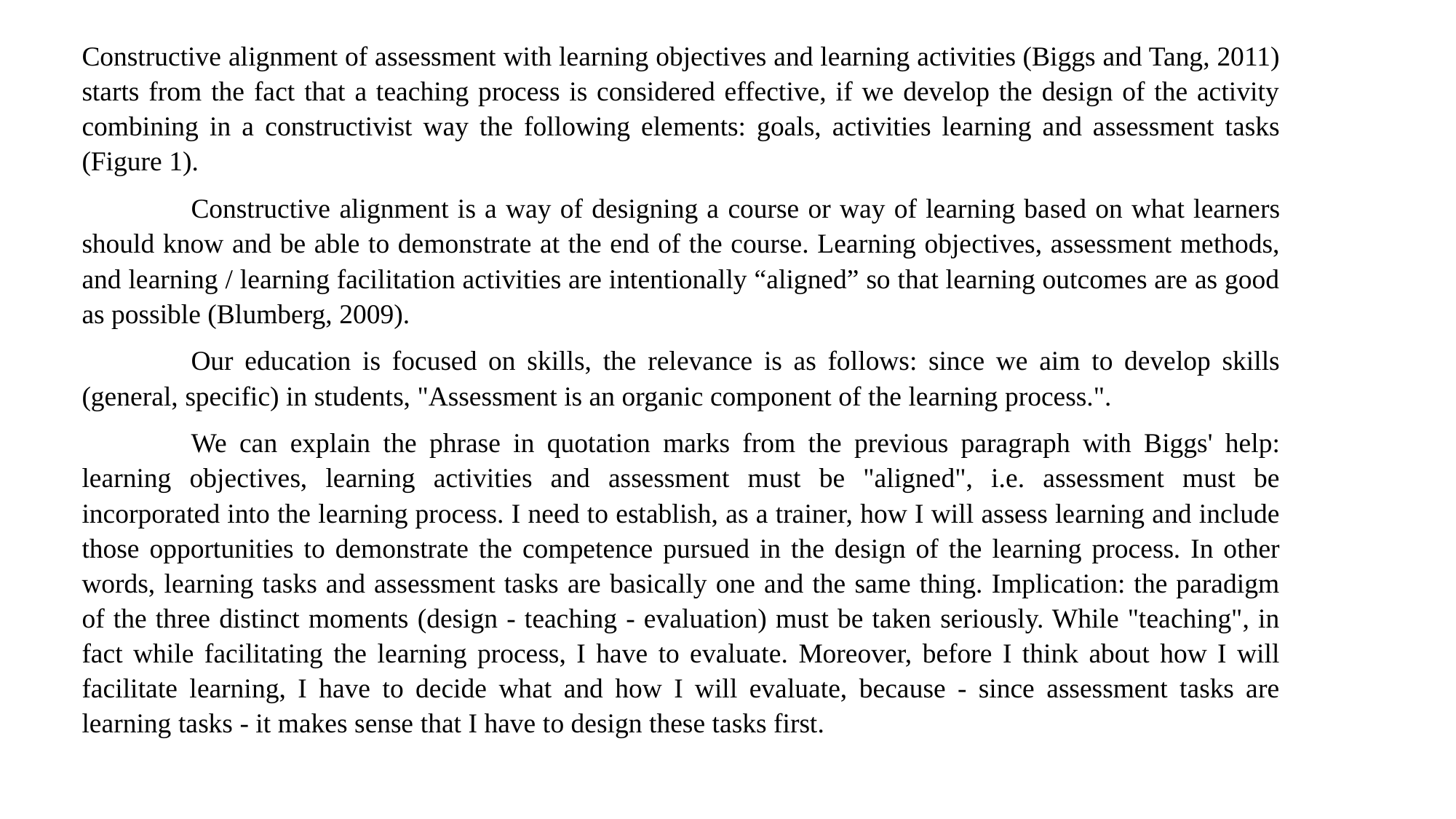

Constructive alignment of assessment with learning objectives and learning activities (Biggs and Tang, 2011) starts from the fact that a teaching process is considered effective, if we develop the design of the activity combining in a constructivist way the following elements: goals, activities learning and assessment tasks (Figure 1).
	Constructive alignment is a way of designing a course or way of learning based on what learners should know and be able to demonstrate at the end of the course. Learning objectives, assessment methods, and learning / learning facilitation activities are intentionally “aligned” so that learning outcomes are as good as possible (Blumberg, 2009).
	Our education is focused on skills, the relevance is as follows: since we aim to develop skills (general, specific) in students, "Assessment is an organic component of the learning process.".
	We can explain the phrase in quotation marks from the previous paragraph with Biggs' help: learning objectives, learning activities and assessment must be "aligned", i.e. assessment must be incorporated into the learning process. I need to establish, as a trainer, how I will assess learning and include those opportunities to demonstrate the competence pursued in the design of the learning process. In other words, learning tasks and assessment tasks are basically one and the same thing. Implication: the paradigm of the three distinct moments (design - teaching - evaluation) must be taken seriously. While "teaching", in fact while facilitating the learning process, I have to evaluate. Moreover, before I think about how I will facilitate learning, I have to decide what and how I will evaluate, because - since assessment tasks are learning tasks - it makes sense that I have to design these tasks first.